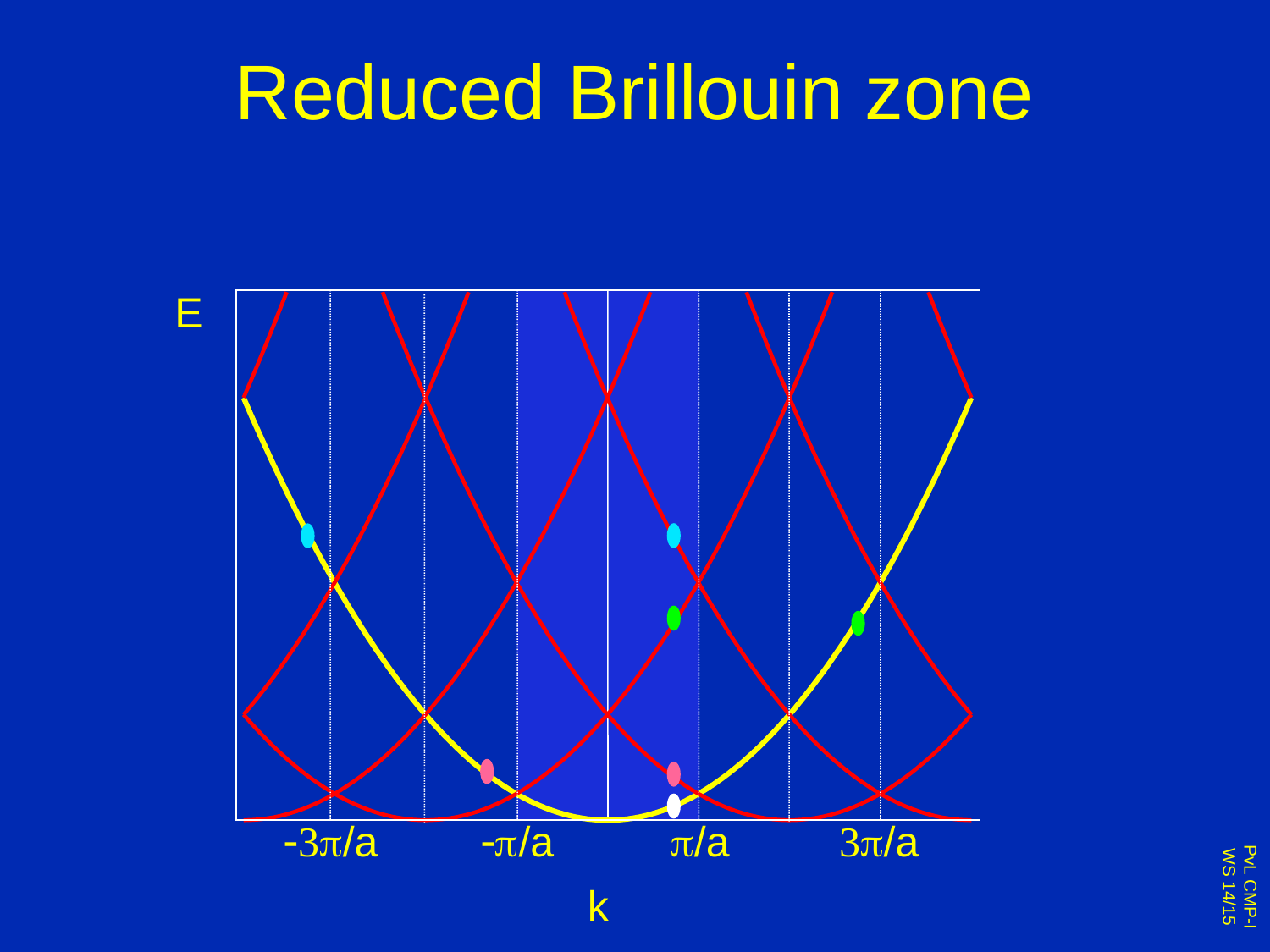

# Reduced Brillouin zone
E

−3π/a
−π/a
π/a
3π/a
k